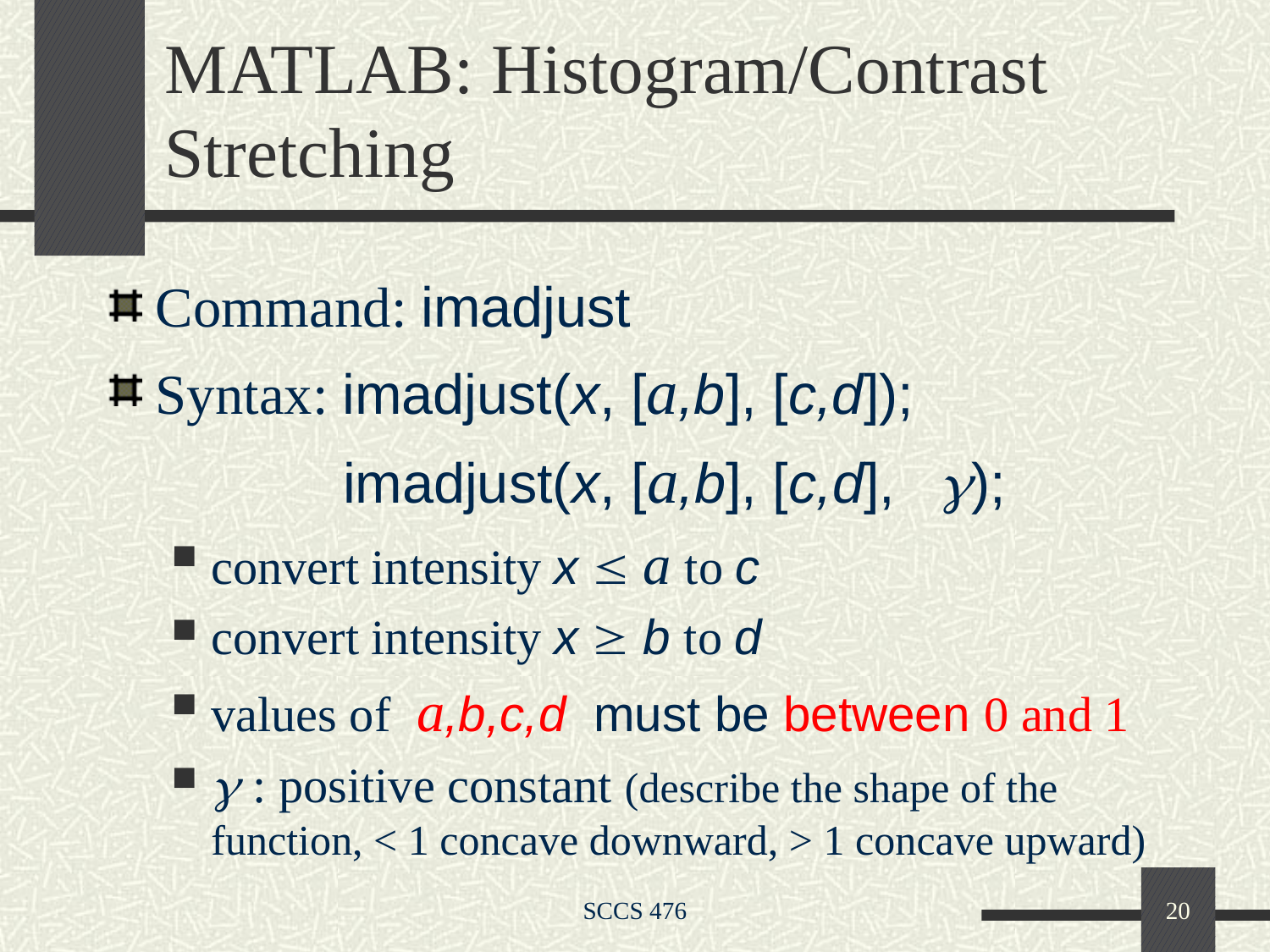

# MATLAB: Histogram/Contrast Stretching
Command: imadjust
Syntax: imadjust(x, [a,b], [c,d]);
               imadjust(x, [a,b], [c,d],  γ);
convert intensity x ≤ a to c
convert intensity x ≥ b to d
values of  a,b,c,d  must be between 0 and 1
γ : positive constant (describe the shape of the function, < 1 concave downward, > 1 concave upward)
SCCS 476
20